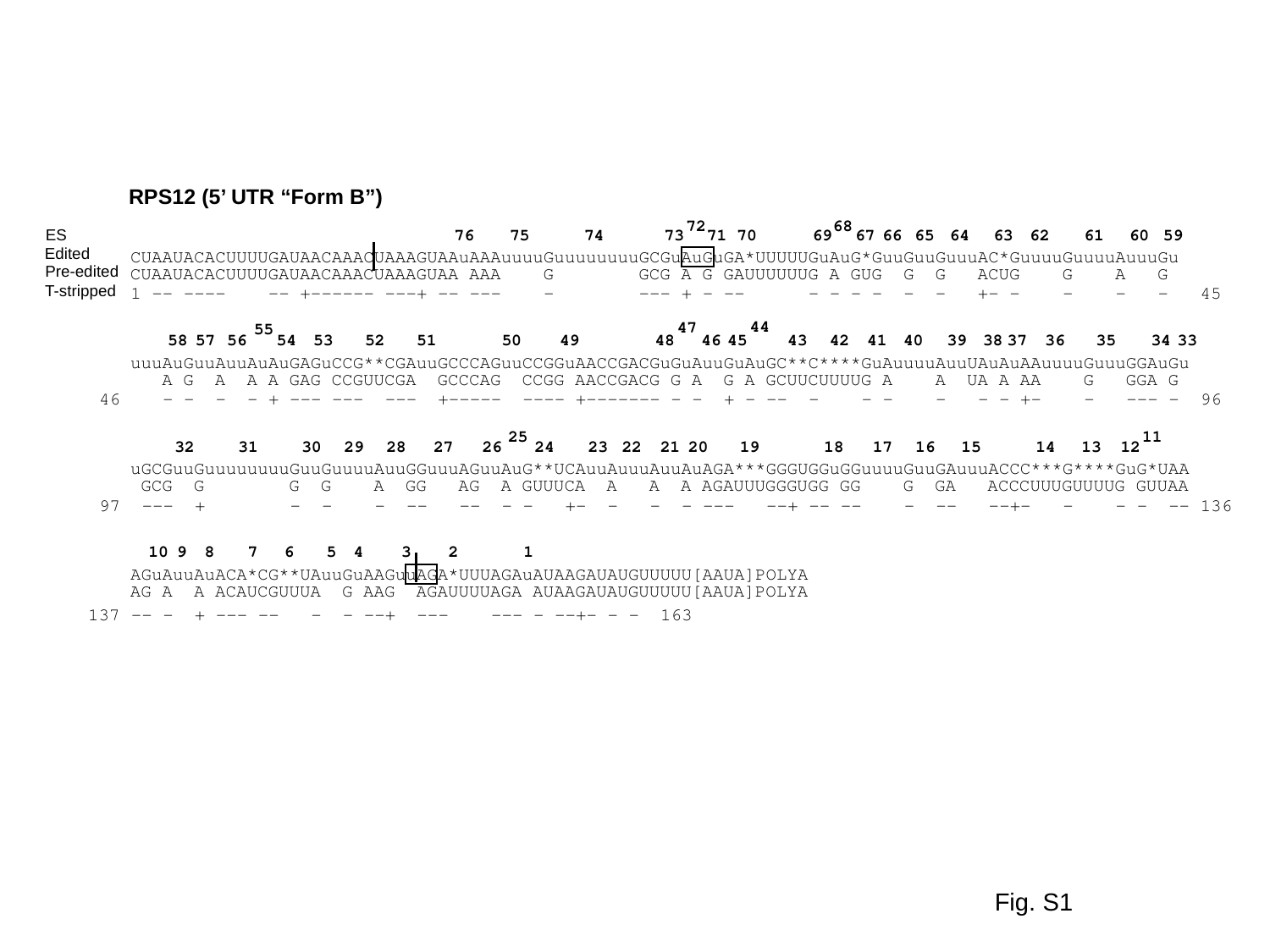

RPS12 (5’ UTR “Form B”)
72
68
76
75
74
73
71
70
69
67
66
65
64
63
62
61
60
59
ES
Edited
CUAAUACACUUUUGAUAACAAACUAAAGUAAuAAAuuuuGuuuuuuuuGCGuAuGuGA*UUUUUGuAuG*GuuGuuGuuuAC*GuuuuGuuuuAuuuGu

uuuAuGuuAuuAuAuGAGuCCG**CGAuuGCCCAGuuCCGGuAACCGACGuGuAuuGuAuGC**C****GuAuuuuAuuUAuAuAAuuuuGuuuGGAuGu

uGCGuuGuuuuuuuuGuuGuuuuAuuGGuuuAGuuAuG**UCAuuAuuuAuuAuAGA***GGGUGGuGGuuuuGuuGAuuuACCC***G****GuG*UAA

AGuAuuAuACA*CG**UAuuGuAAGuuAGA*UUUAGAuAUAAGAUAUGUUUUU[AAUA]POLYA

Pre-edited
CUAAUACACUUUUGAUAACAAACUAAAGUAA AAA    G        GCG A G GAUUUUUUG A GUG  G  G   ACUG    G    A   G

   A G  A  A A GAG CCGUUCGA  GCCCAG  CCGG AACCGACG G A  G A GCUUCUUUUG A    A  UA A AA    G   GGA G

 GCG  G        G  G    A  GG   AG  A GUUUCA  A   A  A AGAUUUGGGUGG GG    G  GA   ACCCUUUGUUUUG GUUAA

AG A  A ACAUCGUUUA  G AAG  AGAUUUUAGA AUAAGAUAUGUUUUU[AAUA]POLYA
T-stripped
1 -- ----    -- +------ ---+ -- ---    -        --- + - --      - - - -  -  -   +- -    -    -   -   45
44
47
55
58
57
56
54
53
52
51
50
49
48
46
45
43
42
41
40
39
38
37
36
35
34
33
46
   - -  -  - + --- ---  ---  +-----  ---- +------- - -  + - --  -    - -    -   - - +-    -   --- -  96
25
11
32
31
30
29
28
27
26
24
23
22
21
20
19
18
17
16
15
14
13
12
97
 ---  +        -  -    -  --   --  - -   +-  -   -  - ---   --+ -- --    -  --   --+-   -    - -  -- 136
10
9
8
7
6
5
4
3
2
1

137
 -- -  + --- --   -  - --+  ---    --- - --+- - -  163
Fig. S1